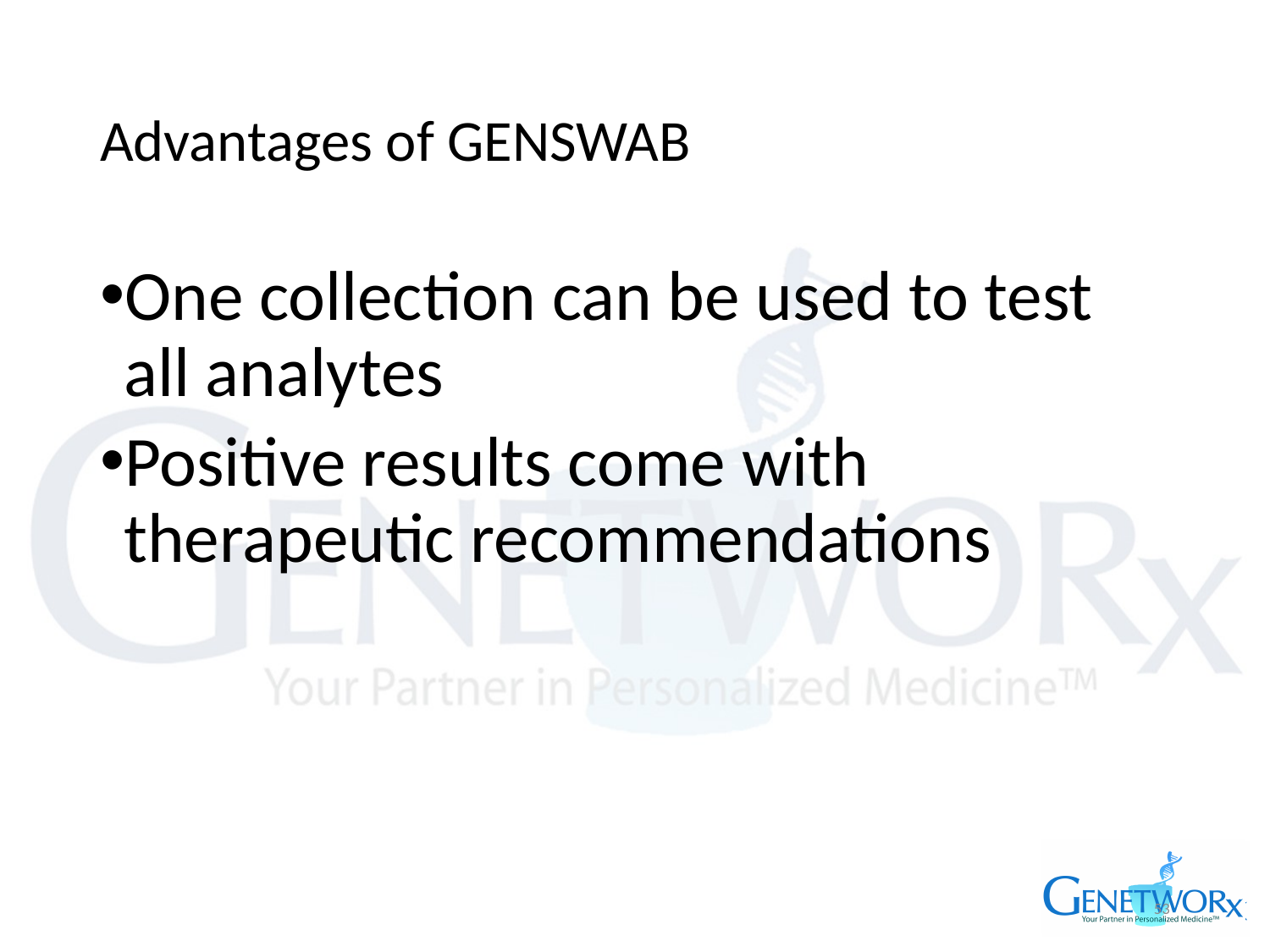

# Advantages of GENSWAB
One collection can be used to test all analytes
Positive results come with therapeutic recommendations
53